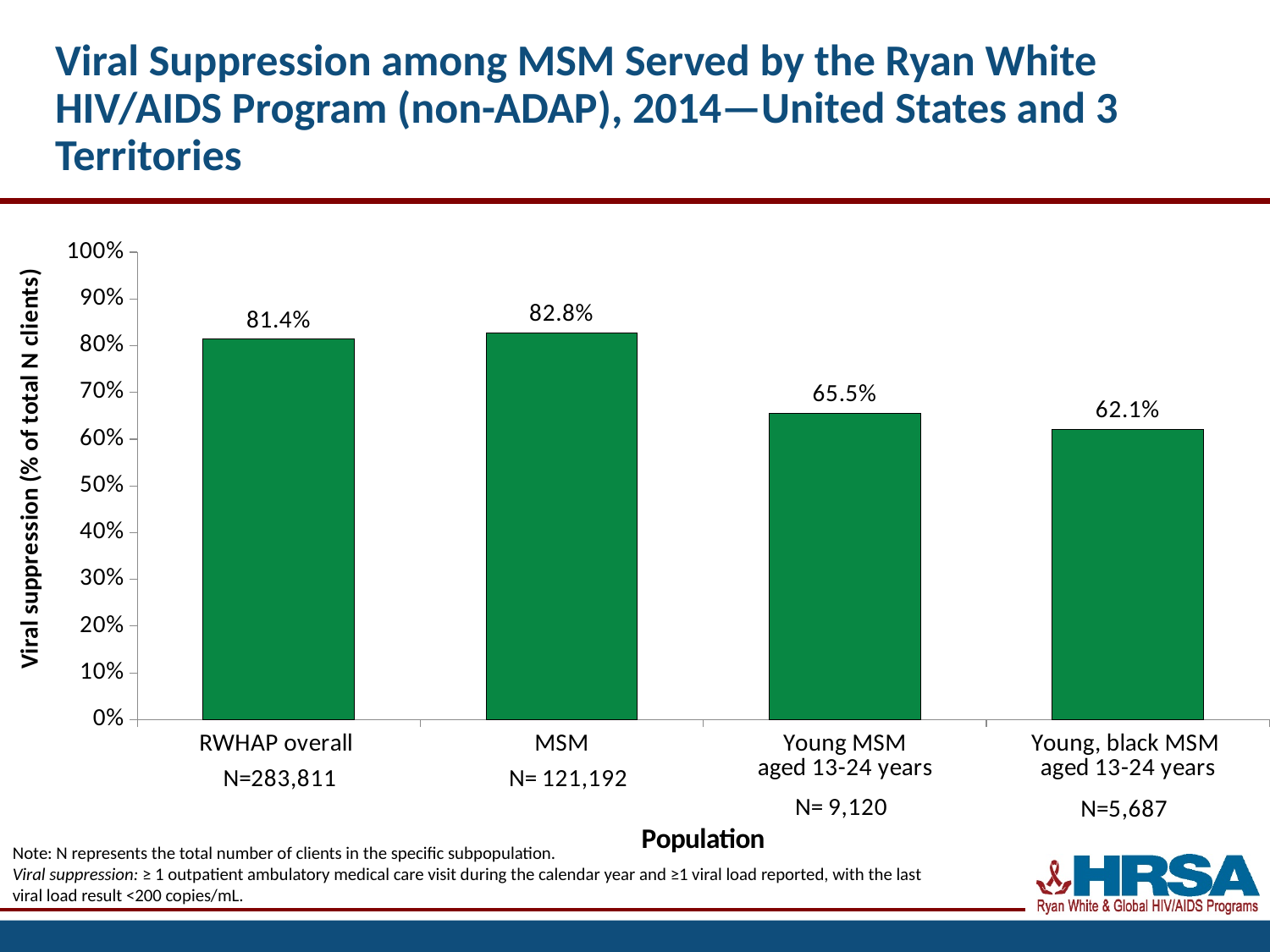

# Viral Suppression among MSM Served by the Ryan White HIV/AIDS Program (non-ADAP), 2014—United States and 3 Territories

### Chart

| Category | viral suppression |
|---|---|
| RWHAP overall  | 0.814 |
| MSM | 0.828 |
| Young MSM
aged 13-24 years | 0.655 |
| Young, black MSM
aged 13-24 years | 0.621 |
Note: N represents the total number of clients in the specific subpopulation.
Viral suppression: ≥ 1 outpatient ambulatory medical care visit during the calendar year and ≥1 viral load reported, with the last  viral load result <200 copies/mL.